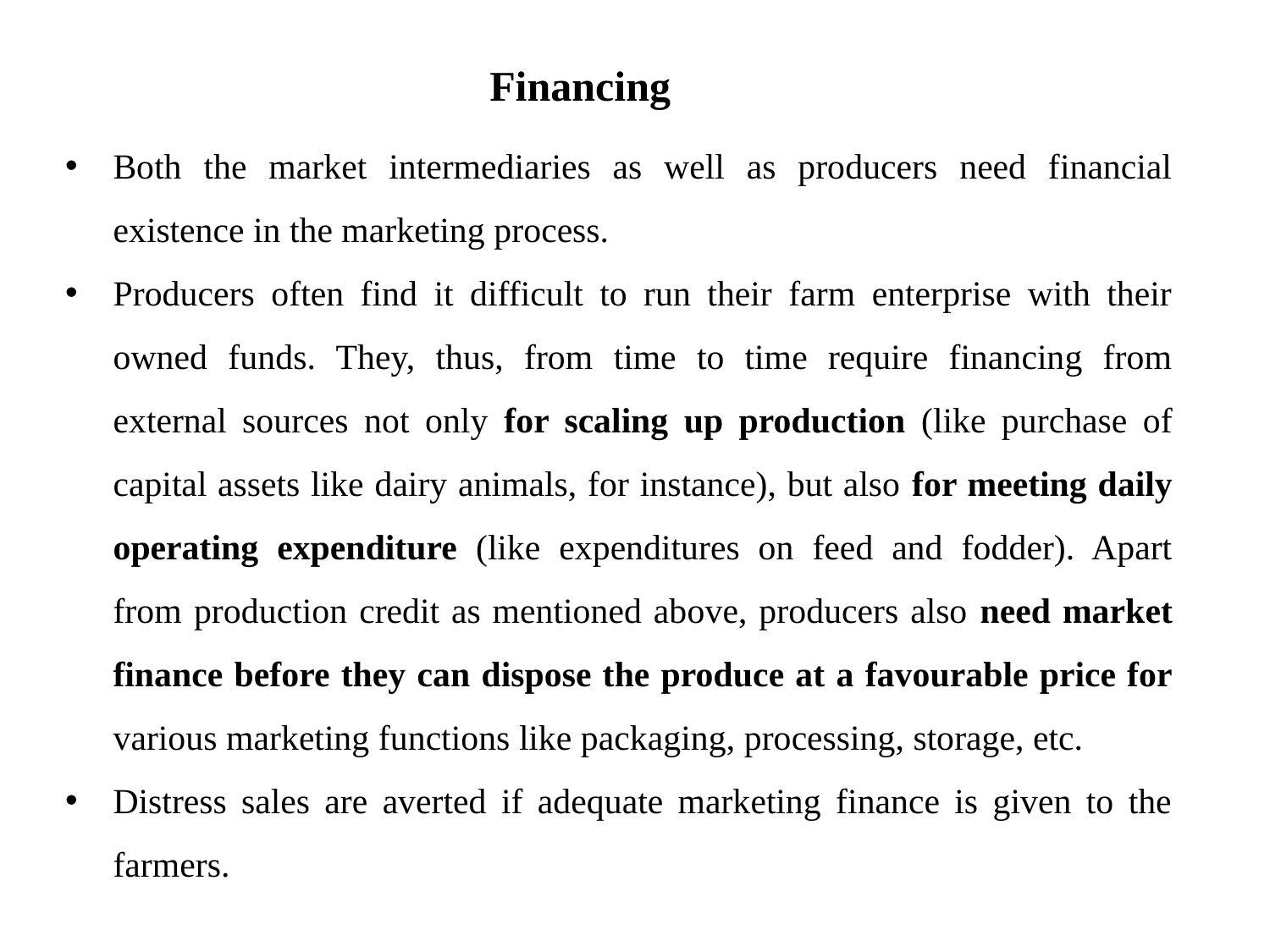

Financing
Both the market intermediaries as well as producers need financial existence in the marketing process.
Producers often find it difficult to run their farm enterprise with their owned funds. They, thus, from time to time require financing from external sources not only for scaling up production (like purchase of capital assets like dairy animals, for instance), but also for meeting daily operating expenditure (like expenditures on feed and fodder). Apart from production credit as mentioned above, producers also need market finance before they can dispose the produce at a favourable price for various marketing functions like packaging, processing, storage, etc.
Distress sales are averted if adequate marketing finance is given to the farmers.